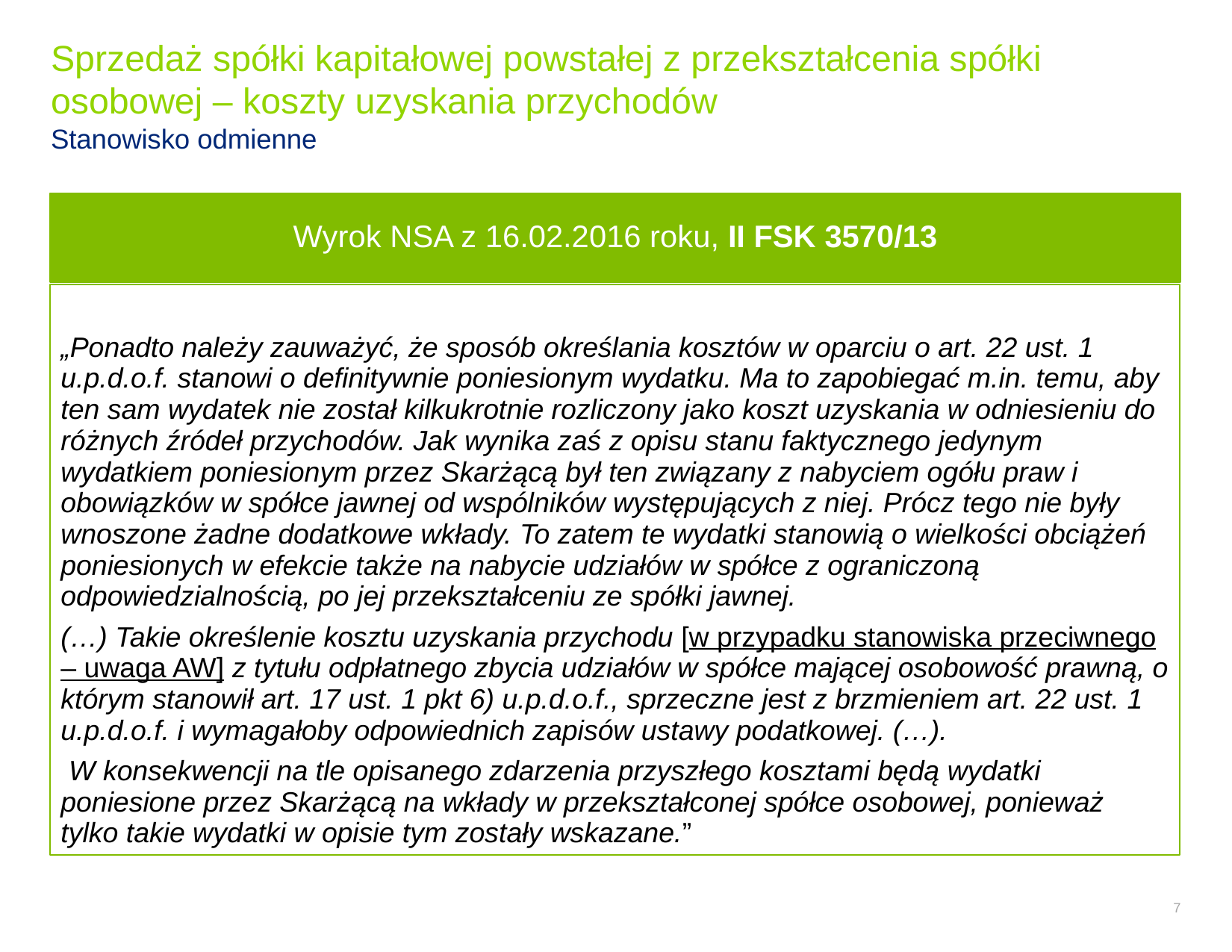

# Sprzedaż spółki kapitałowej powstałej z przekształcenia spółki osobowej – koszty uzyskania przychodów Stanowisko odmienne
Wyrok NSA z 16.02.2016 roku, II FSK 3570/13

„Ponadto należy zauważyć, że sposób określania kosztów w oparciu o art. 22 ust. 1 u.p.d.o.f. stanowi o definitywnie poniesionym wydatku. Ma to zapobiegać m.in. temu, aby ten sam wydatek nie został kilkukrotnie rozliczony jako koszt uzyskania w odniesieniu do różnych źródeł przychodów. Jak wynika zaś z opisu stanu faktycznego jedynym wydatkiem poniesionym przez Skarżącą był ten związany z nabyciem ogółu praw i obowiązków w spółce jawnej od wspólników występujących z niej. Prócz tego nie były wnoszone żadne dodatkowe wkłady. To zatem te wydatki stanowią o wielkości obciążeń poniesionych w efekcie także na nabycie udziałów w spółce z ograniczoną odpowiedzialnością, po jej przekształceniu ze spółki jawnej.
(…) Takie określenie kosztu uzyskania przychodu [w przypadku stanowiska przeciwnego – uwaga AW] z tytułu odpłatnego zbycia udziałów w spółce mającej osobowość prawną, o którym stanowił art. 17 ust. 1 pkt 6) u.p.d.o.f., sprzeczne jest z brzmieniem art. 22 ust. 1 u.p.d.o.f. i wymagałoby odpowiednich zapisów ustawy podatkowej. (…).
 W konsekwencji na tle opisanego zdarzenia przyszłego kosztami będą wydatki poniesione przez Skarżącą na wkłady w przekształconej spółce osobowej, ponieważ tylko takie wydatki w opisie tym zostały wskazane.”

7